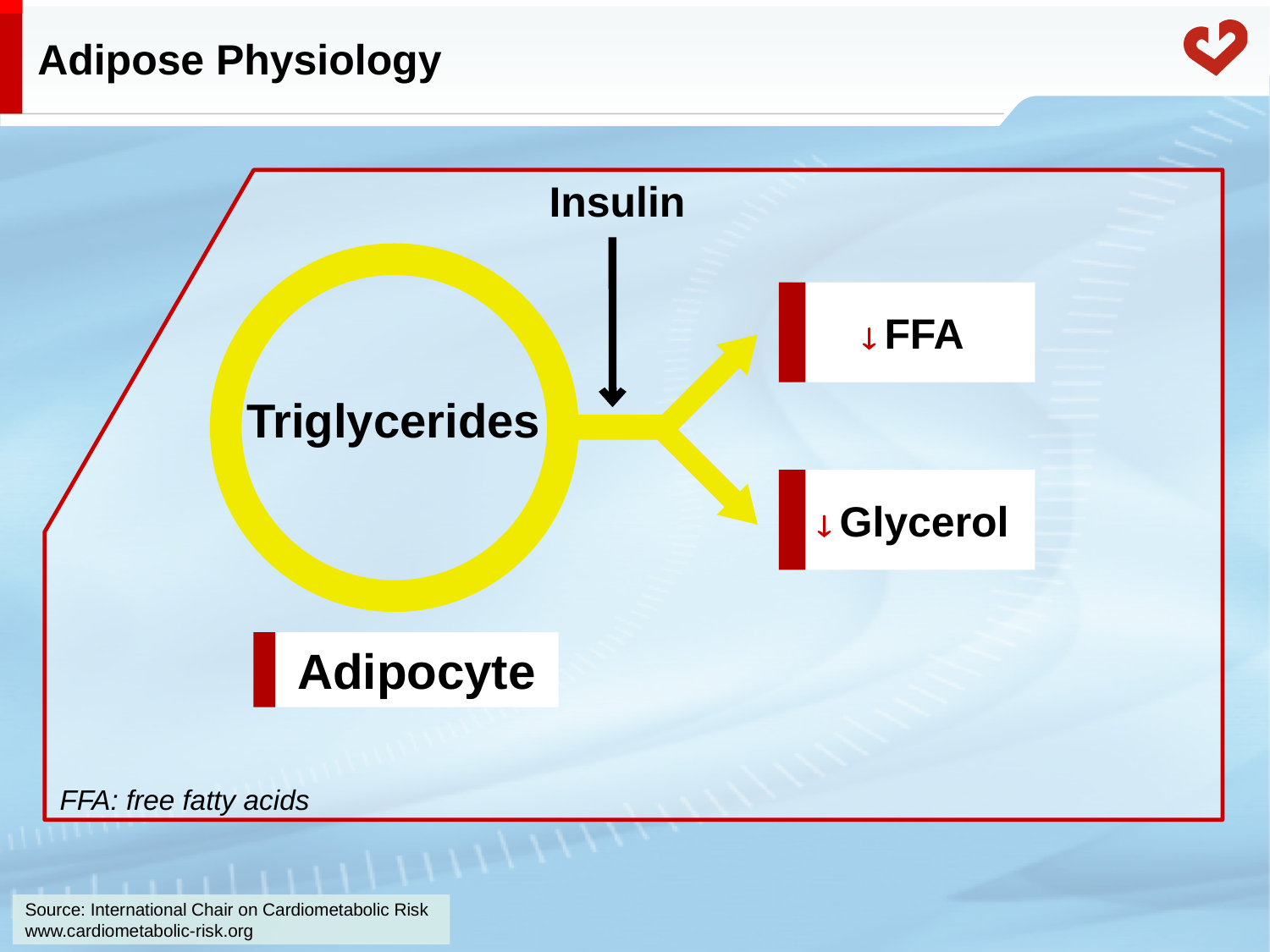

# Adipose Physiology
Insulin

↓ FFA

Triglycerides

↓ Glycerol

Adipocyte
FFA: free fatty acids